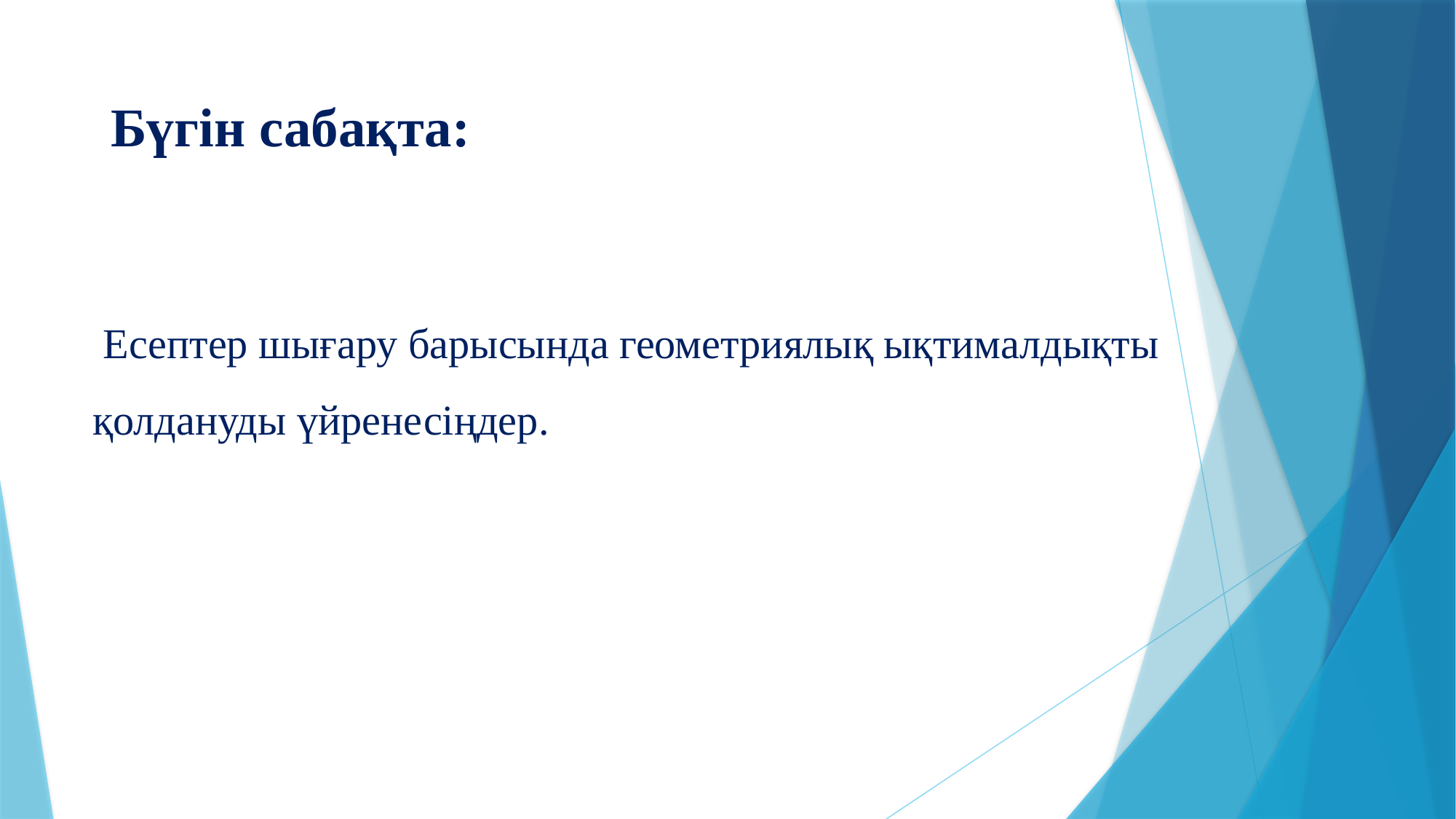

# Бүгін сабақта:
 Есептер шығару барысында геометриялық ықтималдықты қолдануды үйренесіңдер.